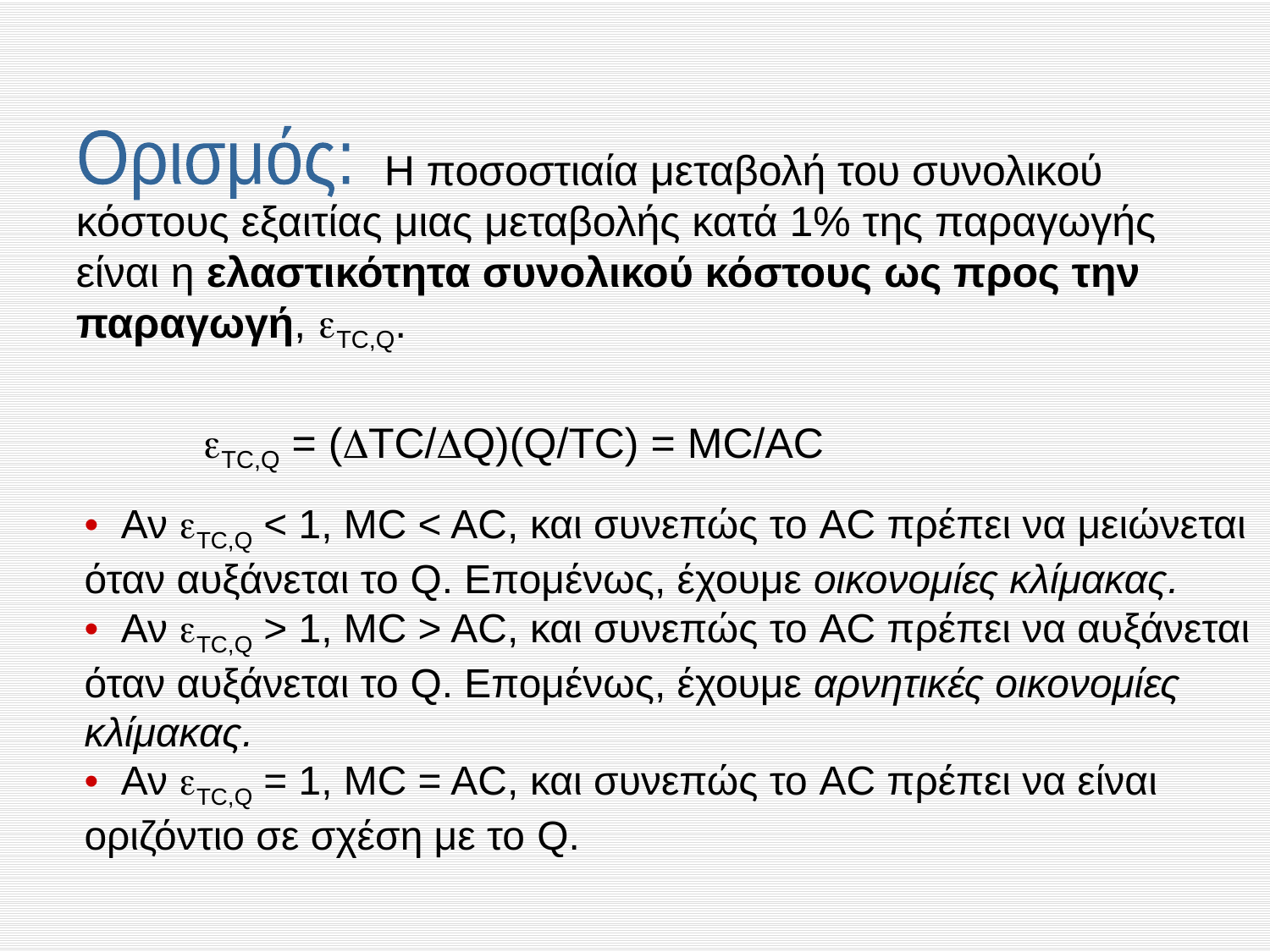

Ορισμός:
                          Η ποσοστιαία μεταβολή του συνολικού κόστους εξαιτίας μιας μεταβολής κατά 1% της παραγωγής είναι η ελαστικότητα συνολικού κόστους ως προς την παραγωγή, εTC,Q.

εTC,Q = (ΔTC/ΔQ)(Q/TC) = MC/AC

•  Αν εTC,Q < 1, MC < AC, και συνεπώς το AC πρέπει να μειώνεται
όταν αυξάνεται το Q. Επομένως, έχουμε οικονομίες κλίμακας.
•  Αν εTC,Q > 1, MC > AC, και συνεπώς το AC πρέπει να αυξάνεται όταν αυξάνεται το Q. Επομένως, έχουμε αρνητικές οικονομίες κλίμακας.
•  Αν εTC,Q = 1, MC = AC, και συνεπώς το AC πρέπει να είναι
οριζόντιο σε σχέση με το Q.